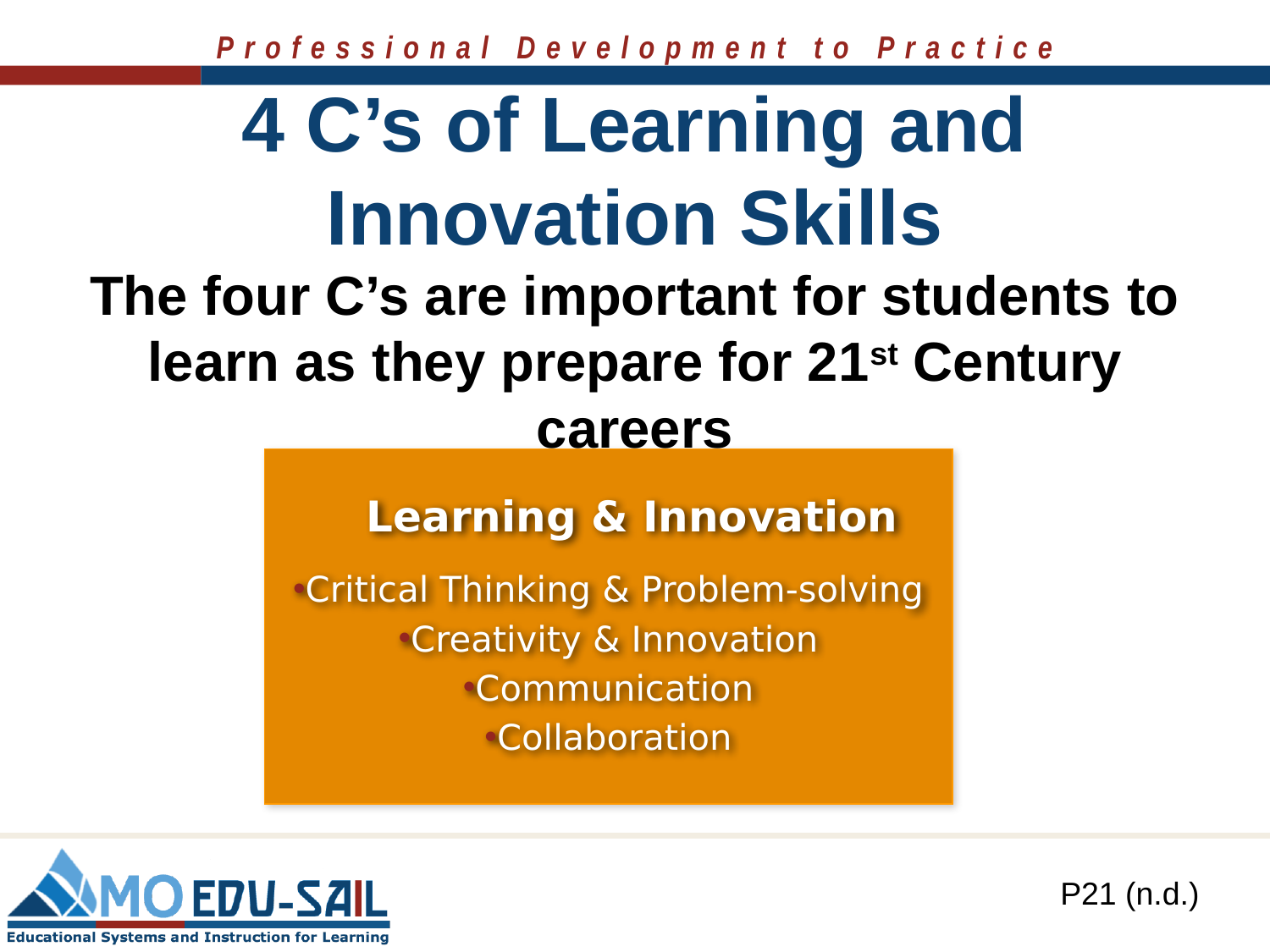

# 4 C’s of Learning and Innovation Skills
The four C’s are important for students to learn as they prepare for 21st Century careers

	Learning & Innovation

Critical Thinking & Problem-solving
Creativity & Innovation
Communication
Collaboration

P21 (n.d.)